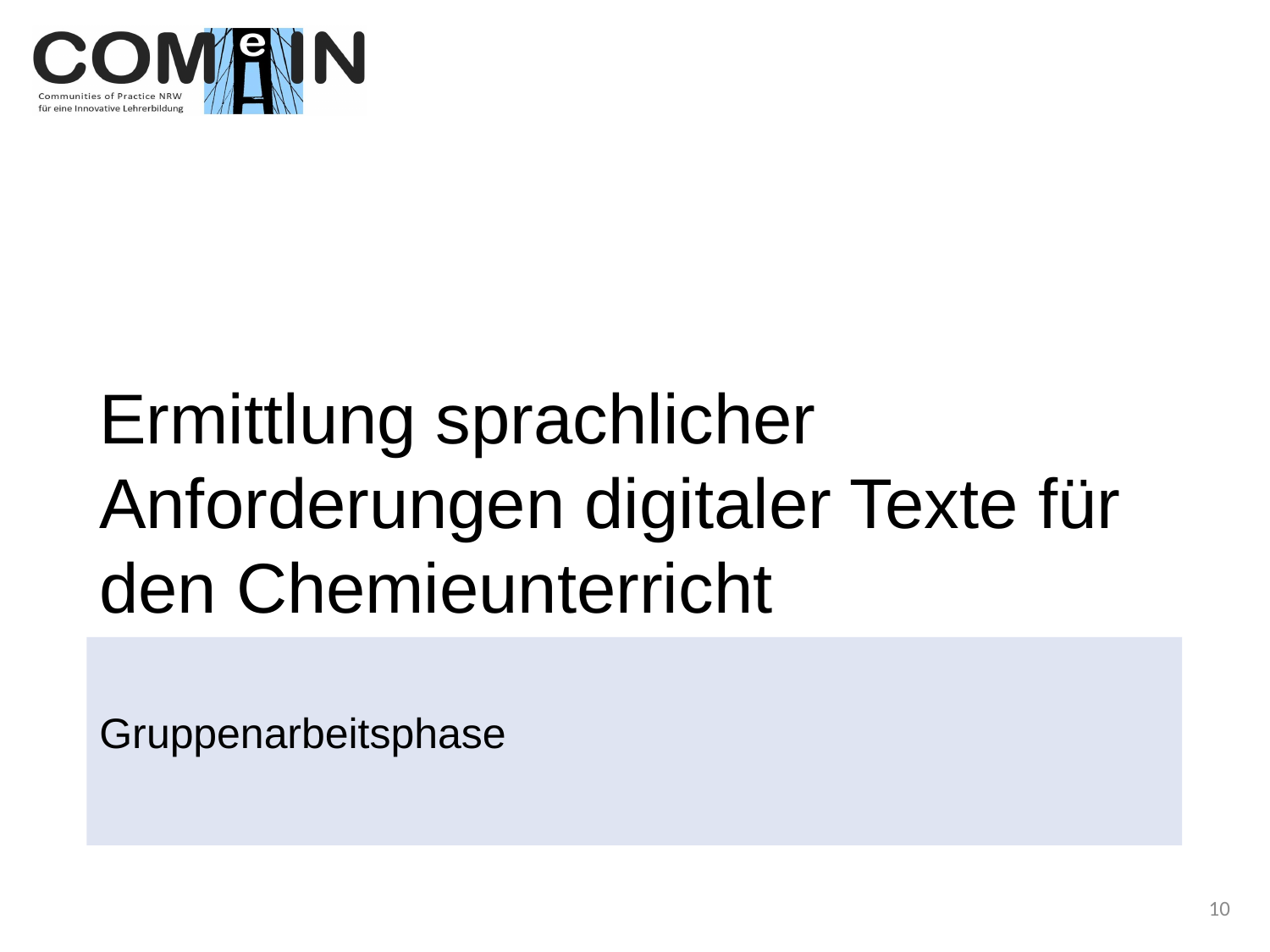

# Ermittlung sprachlicher Anforderungen digitaler Texte für den Chemieunterricht

Gruppenarbeitsphase
10